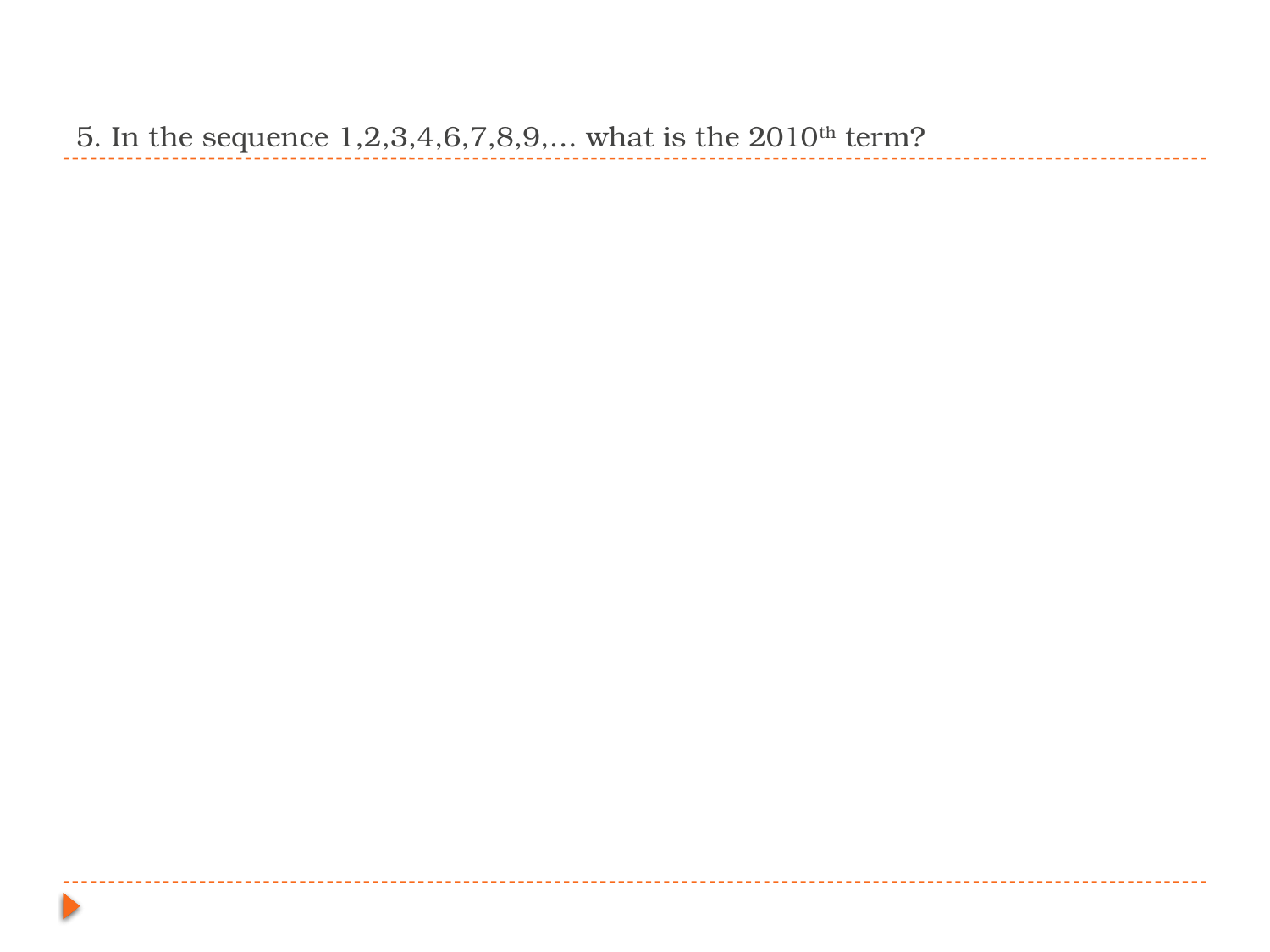

# 5. In the sequence 1,2,3,4,6,7,8,9,… what is the 2010th term?